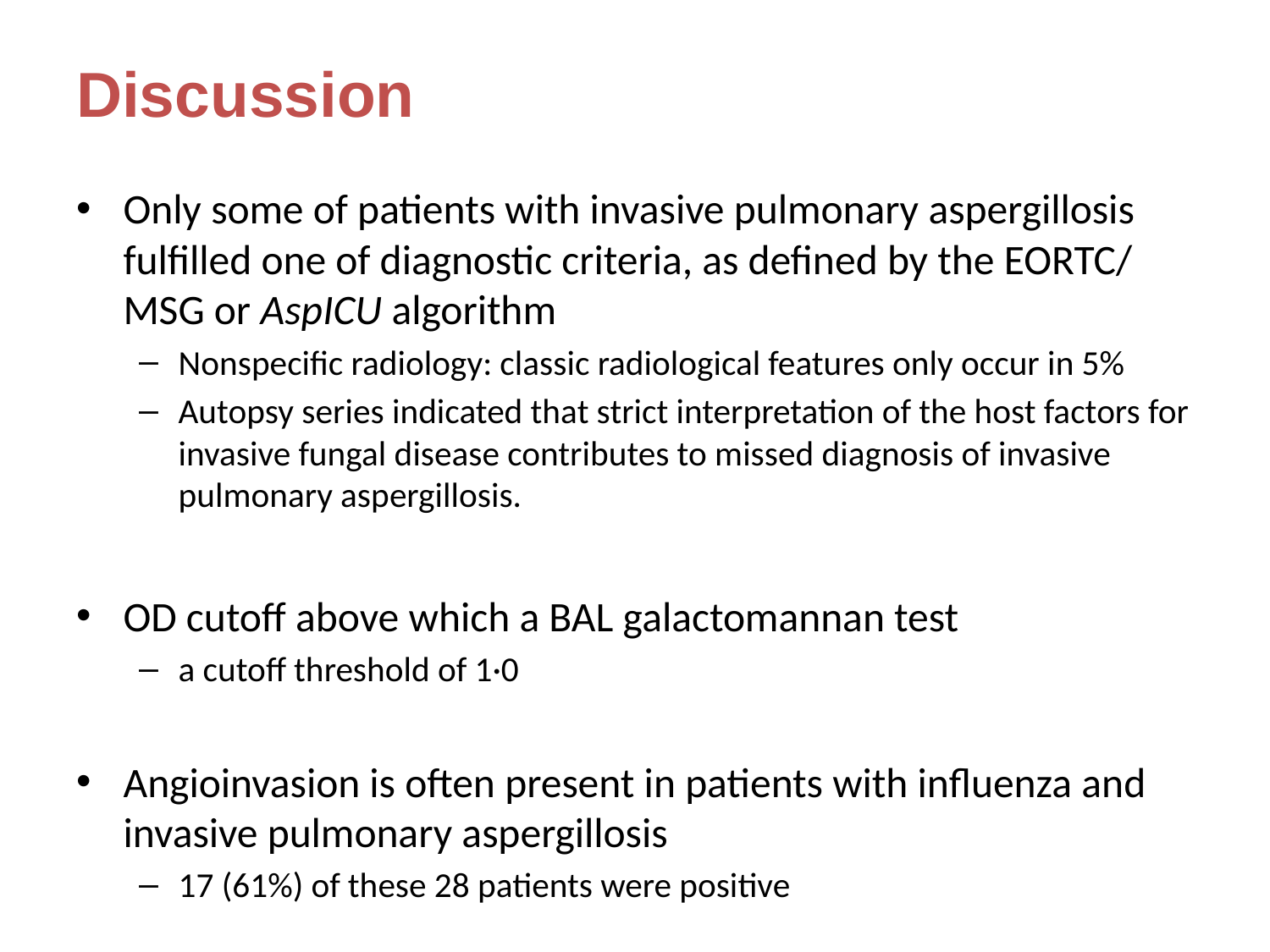

# Discussion
Only some of patients with invasive pulmonary aspergillosis fulfilled one of diagnostic criteria, as defined by the EORTC/MSG or AspICU algorithm
Nonspecific radiology: classic radiological features only occur in 5%
Autopsy series indicated that strict interpretation of the host factors for invasive fungal disease contributes to missed diagnosis of invasive pulmonary aspergillosis.

OD cutoff above which a BAL galactomannan test
a cutoff threshold of 1·0

Angioinvasion is often present in patients with influenza and invasive pulmonary aspergillosis
17 (61%) of these 28 patients were positive